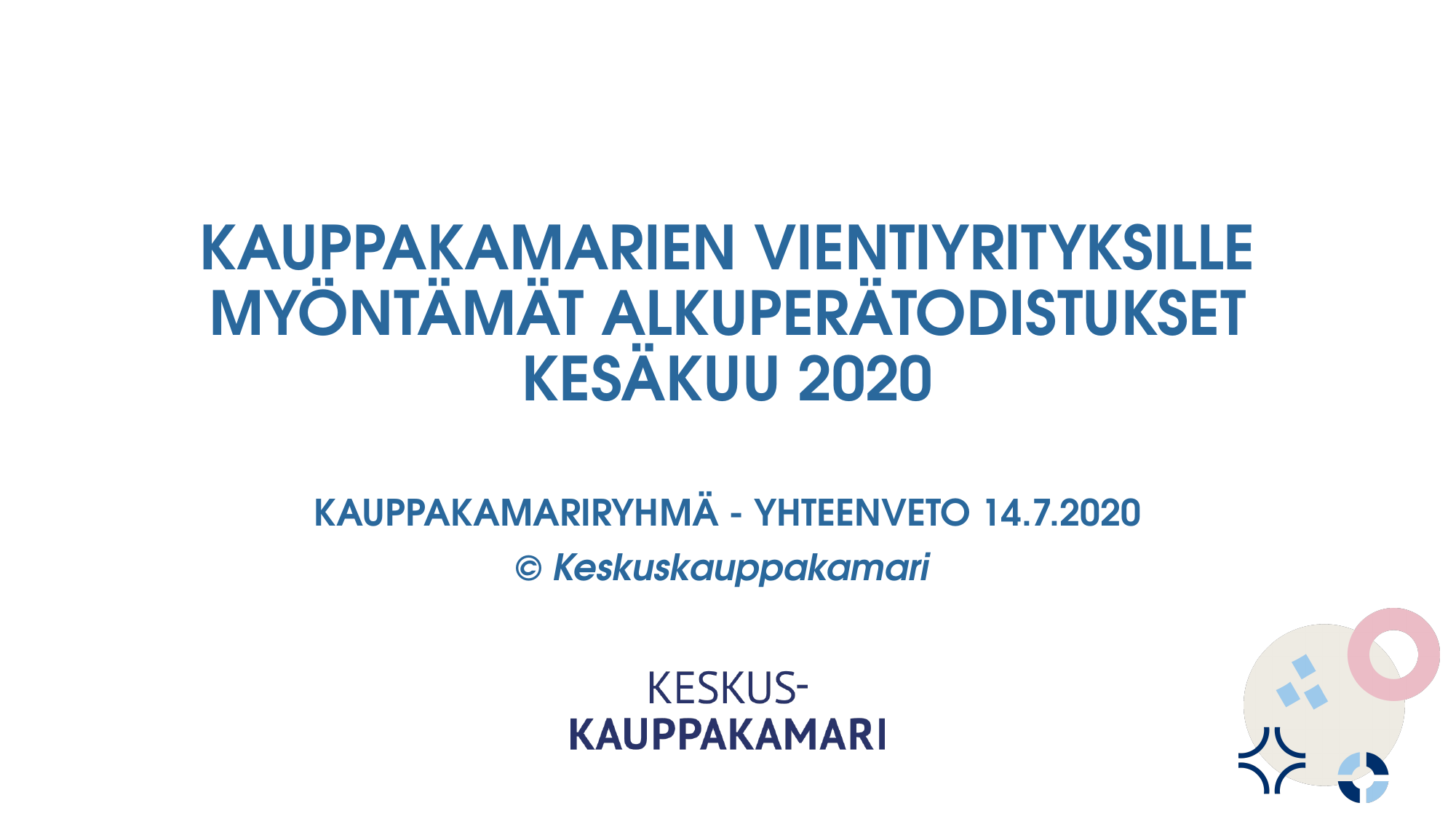

# KAUPPAKAMARIEN VIENTIYRITYKSILLE MYÖNTÄMÄT ALKUPERÄTODISTUKSET KESÄKUU 2020

KAUPPAKAMARIRYHMÄ - YHTEENVETO 14.7.2020
© Keskuskauppakamari